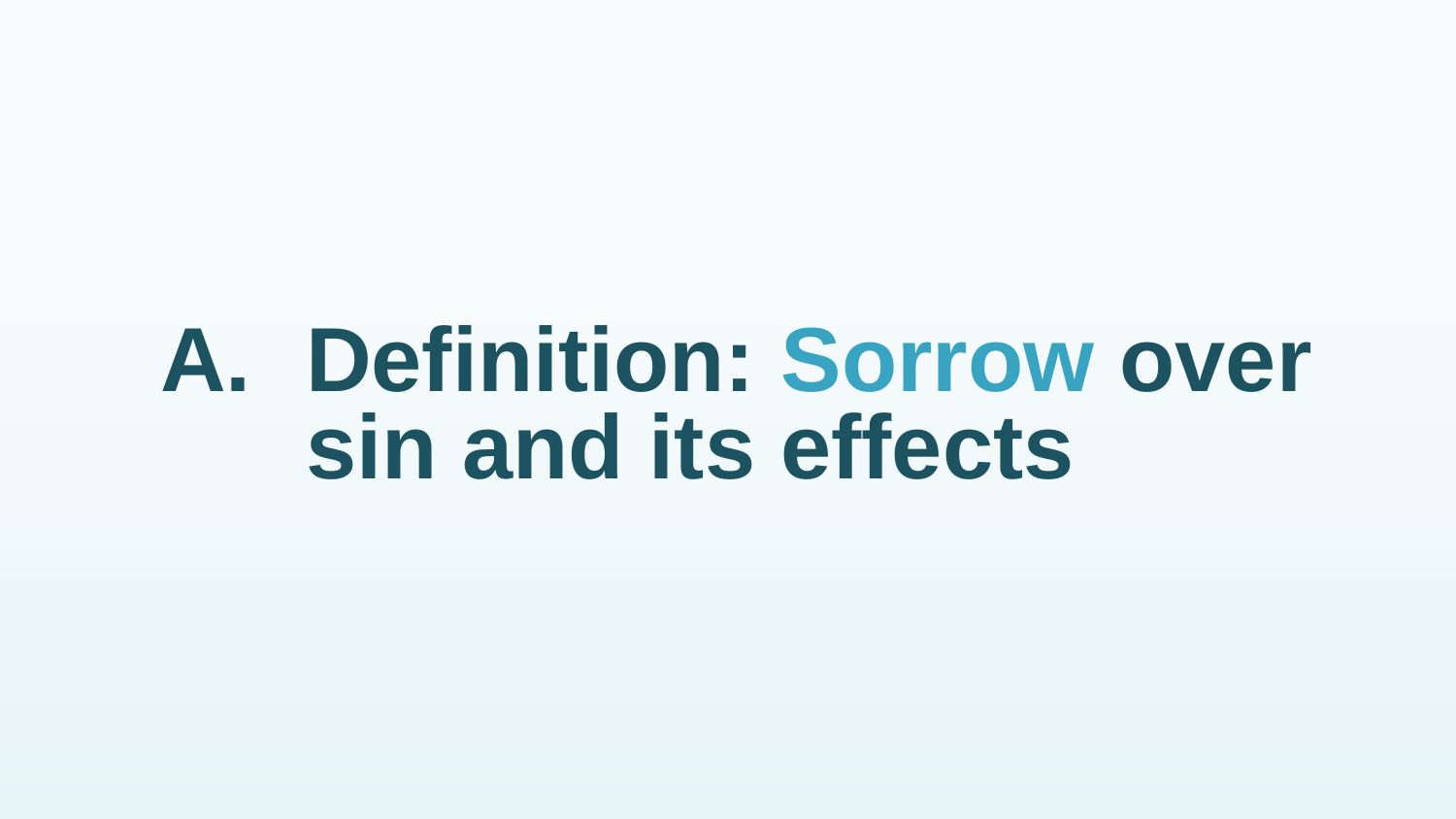

# A.	Definition: Sorrow over sin and its effects